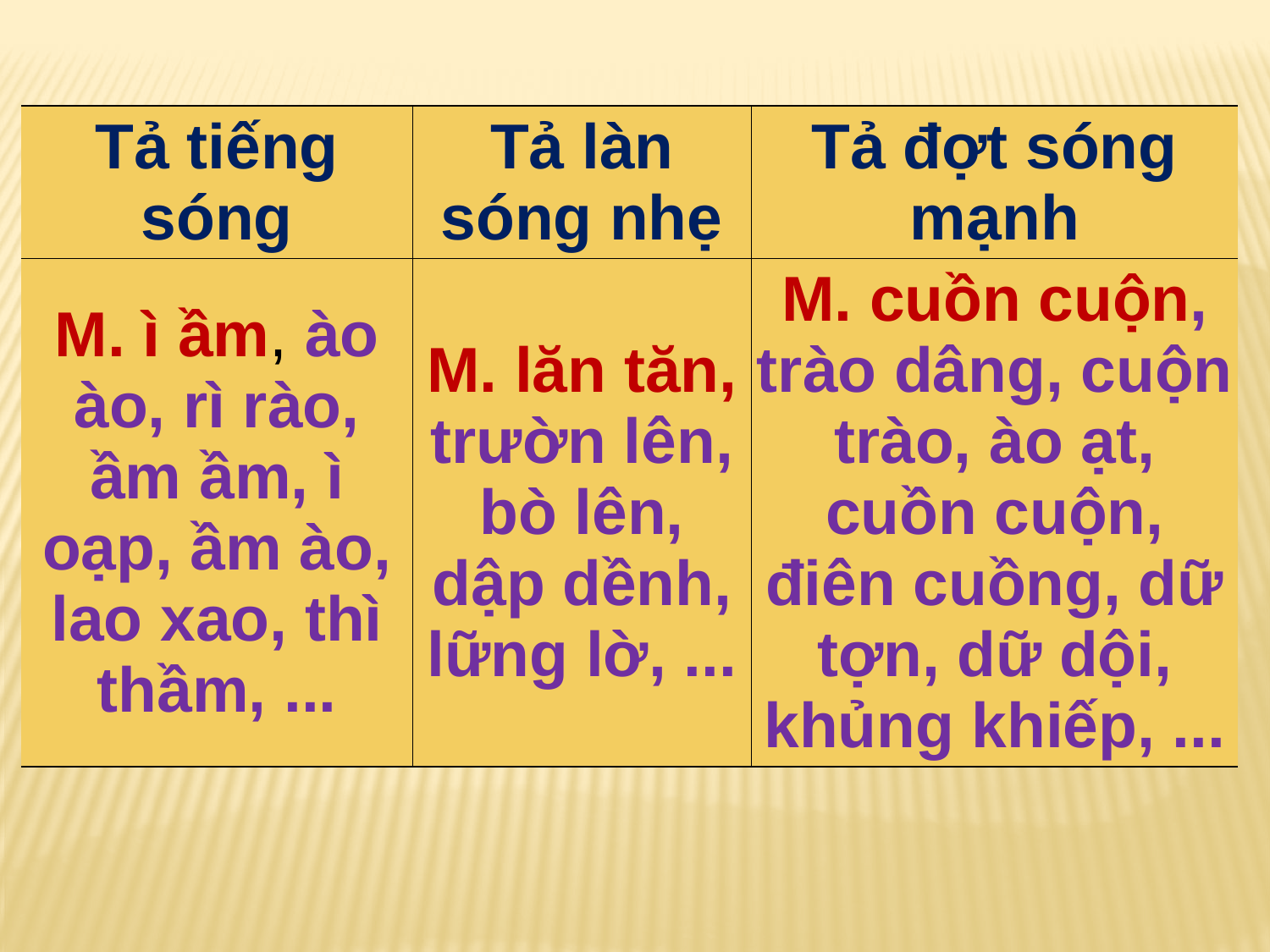

| Tả tiếng sóng | Tả làn sóng nhẹ | Tả đợt sóng mạnh |
| --- | --- | --- |
| M. ì ầm, ào ào, rì rào, ầm ầm, ì oạp, ầm ào, lao xao, thì thầm, ... | M. lăn tăn, trườn lên, bò lên, dập dềnh, lững lờ, ... | M. cuồn cuộn, trào dâng, cuộn trào, ào ạt, cuồn cuộn, điên cuồng, dữ tợn, dữ dội, khủng khiếp, ... |